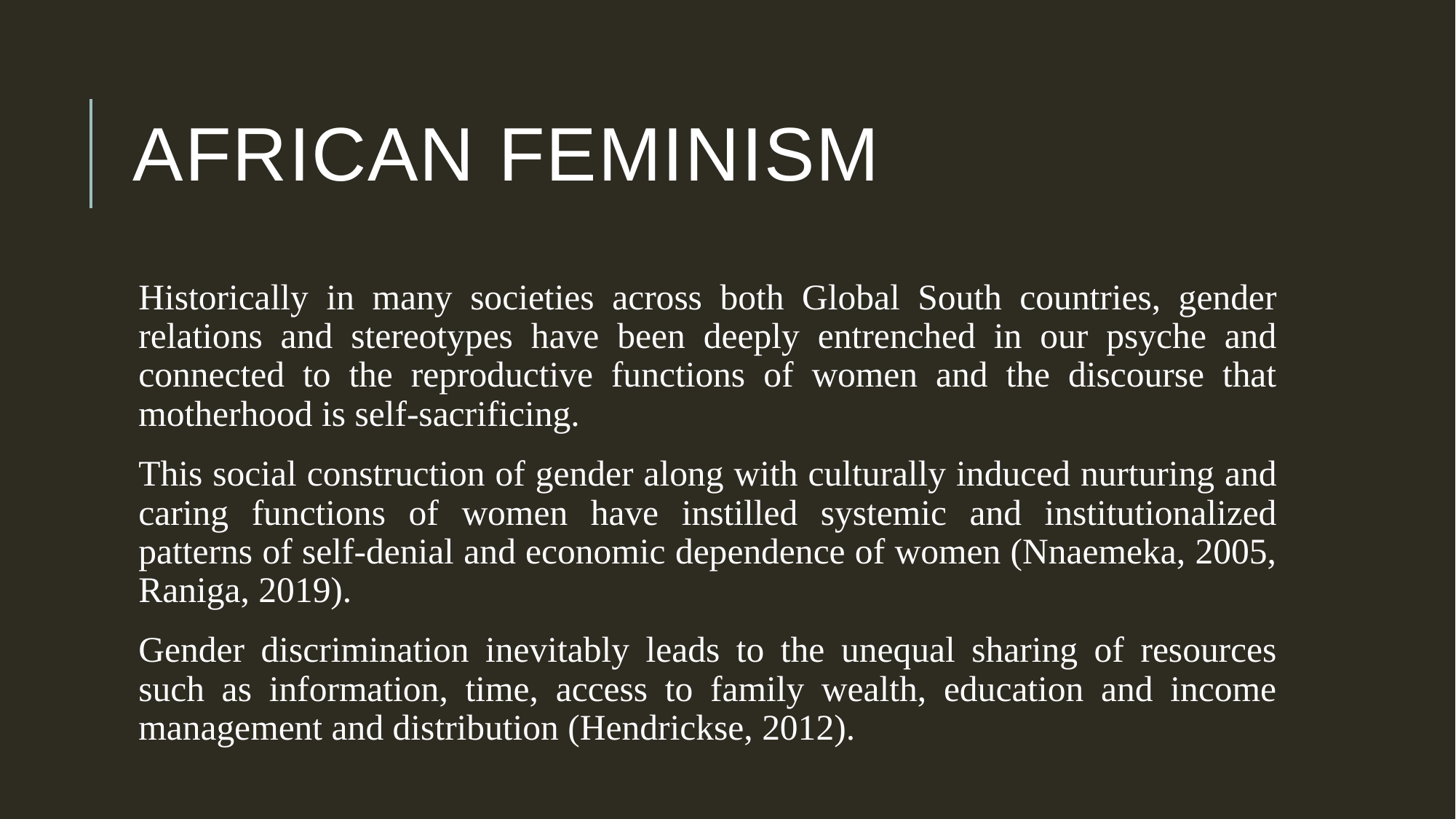

# AFRICAN FEMINISM
Historically in many societies across both Global South countries, gender relations and stereotypes have been deeply entrenched in our psyche and connected to the reproductive functions of women and the discourse that motherhood is self-sacrificing.
This social construction of gender along with culturally induced nurturing and caring functions of women have instilled systemic and institutionalized patterns of self-denial and economic dependence of women (Nnaemeka, 2005, Raniga, 2019).
Gender discrimination inevitably leads to the unequal sharing of resources such as information, time, access to family wealth, education and income management and distribution (Hendrickse, 2012).